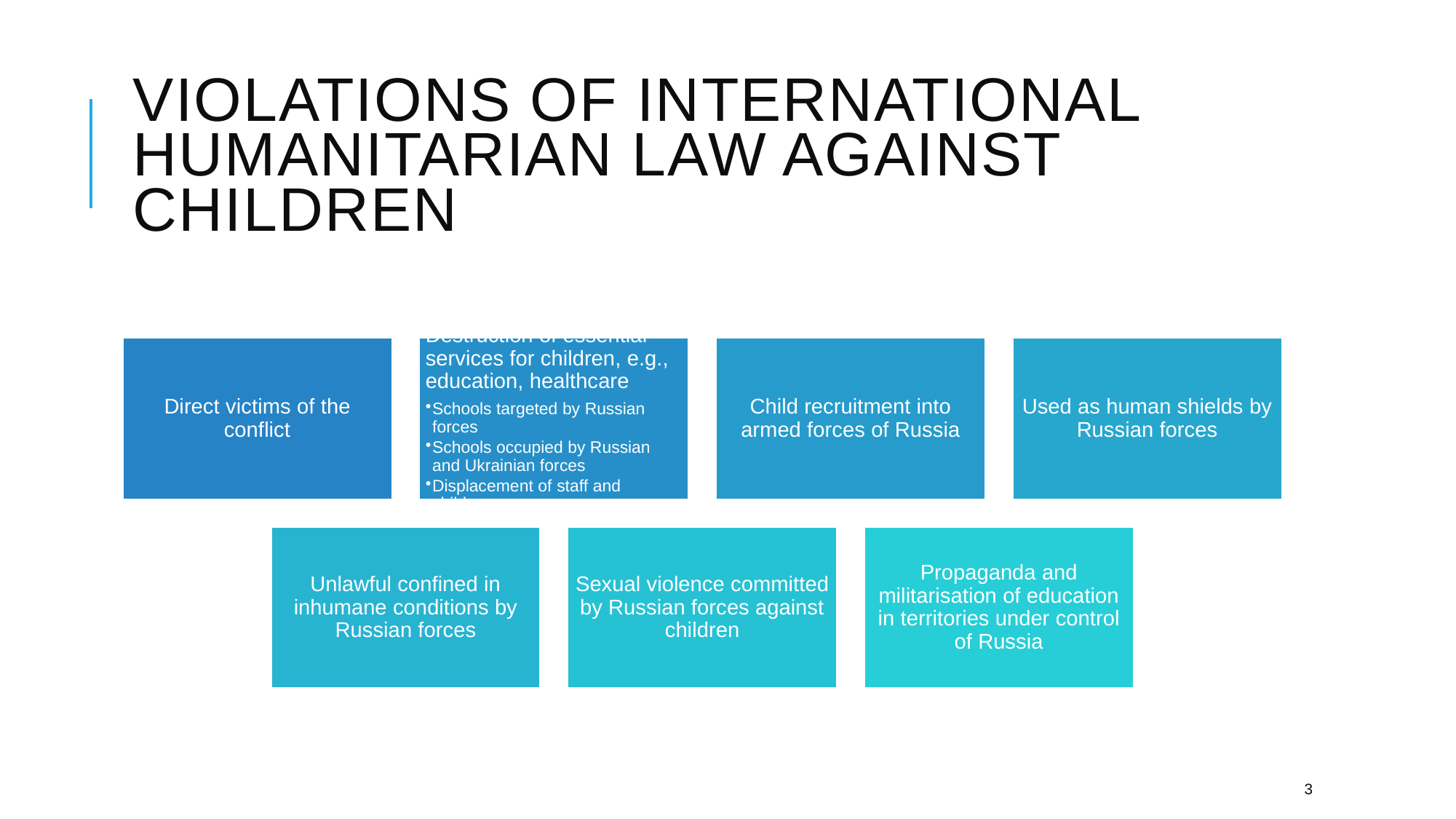

# Violations of International Humanitarian Law against Children
Direct victims of the conflict
Destruction of essential services for children, e.g., education, healthcare
Schools targeted by Russian forces
Schools occupied by Russian and Ukrainian forces
Displacement of staff and children
Child recruitment into armed forces of Russia
Used as human shields by Russian forces
Unlawful confined in inhumane conditions by Russian forces
Sexual violence committed by Russian forces against children
Propaganda and militarisation of education in territories under control of Russia
3